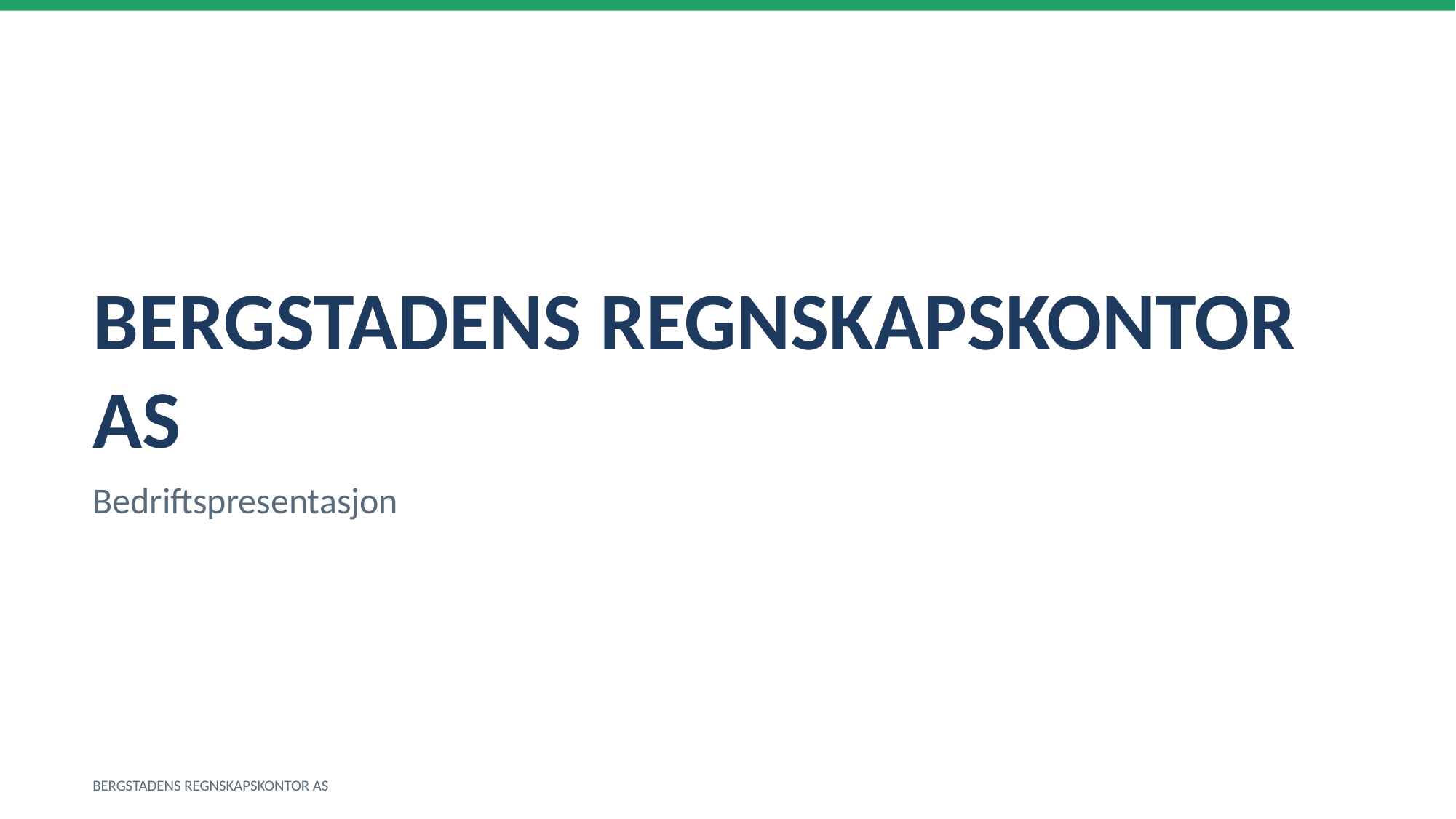

BERGSTADENS REGNSKAPSKONTOR AS
Bedriftspresentasjon
BERGSTADENS REGNSKAPSKONTOR AS